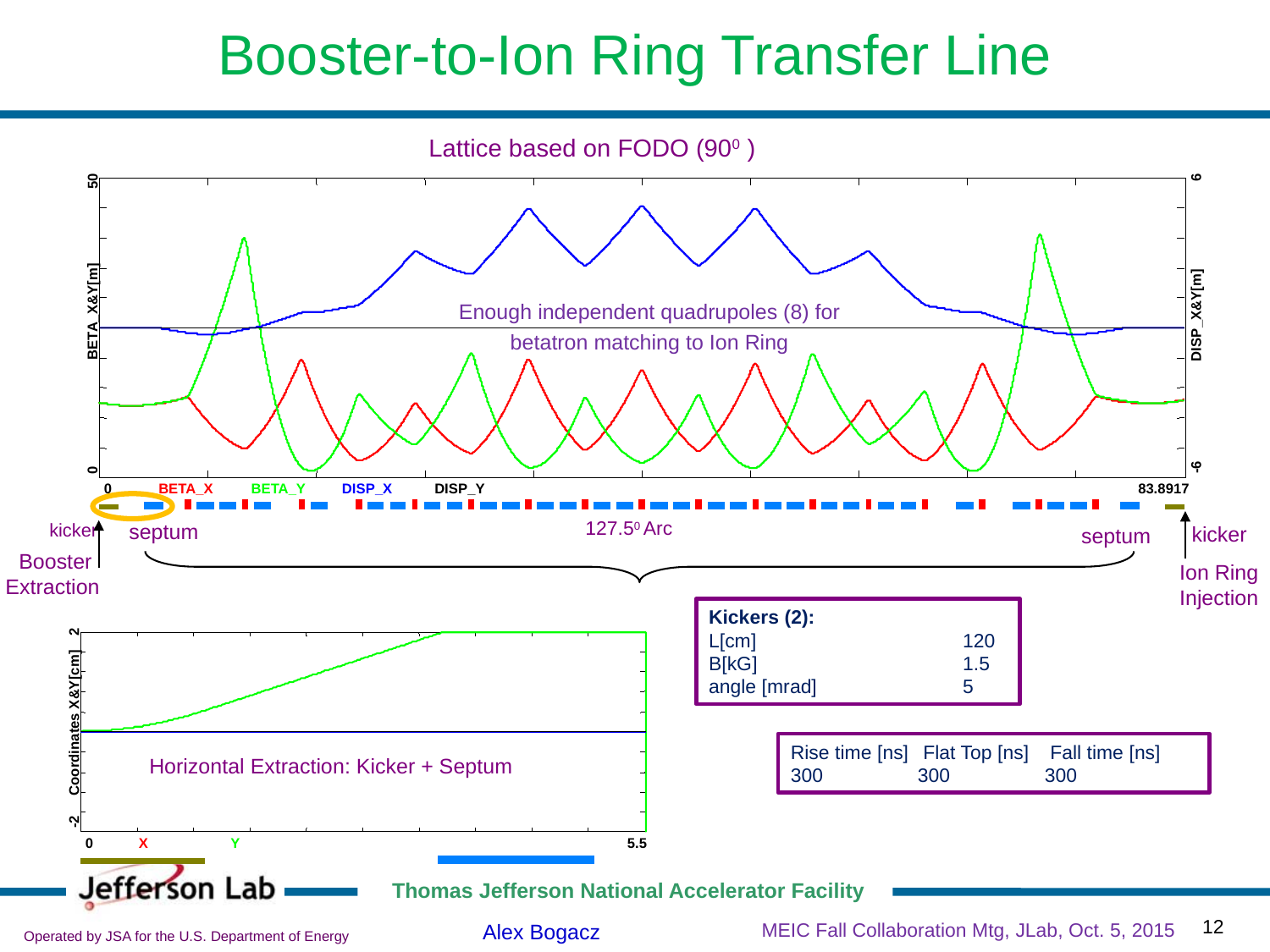

Booster-to-Ion Ring Transfer Line

Lattice based on FODO (900 )

6
50

BETA_X&Y[m]
DISP_X&Y[m]

-6
0

0
BETA_X
BETA_Y
DISP_X
DISP_Y
83.8917

127.50 Arc
septum
kicker
kicker
septum
Enough independent quadrupoles (8) for betatron matching to Ion Ring

Booster Extraction
Ion Ring
Injection
Kickers (2):
L[cm]	 	120
B[kG] 		1.5 angle [mrad]	 	5

2

Coordinates X&Y[cm]

-2

0
 X
 Y

5.5

Rise time [ns] 	 Flat Top [ns] 	 Fall time [ns]
300 	300 	300
Horizontal Extraction: Kicker + Septum
12
MEIC Fall Collaboration Mtg, JLab, Oct. 5, 2015